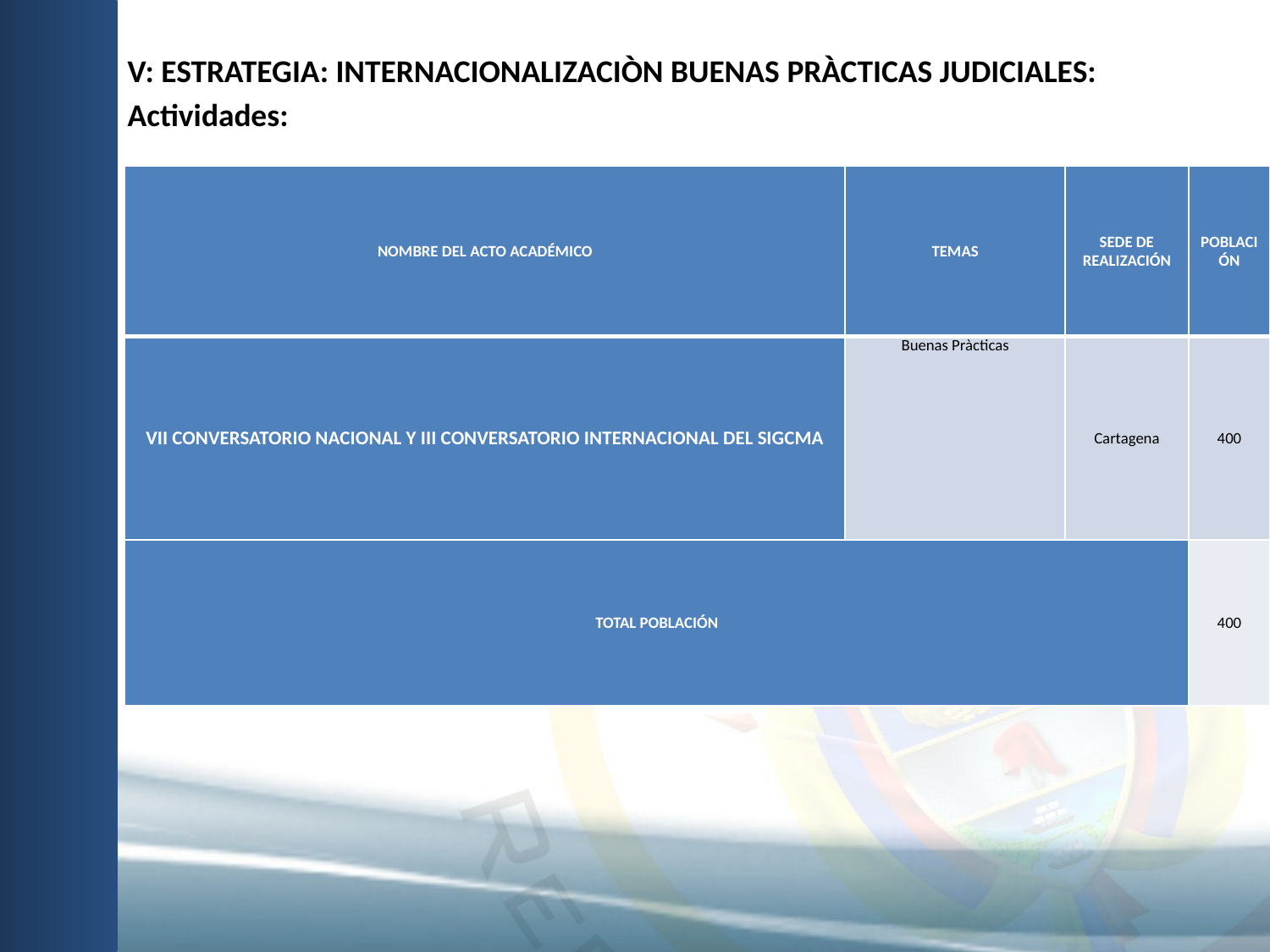

V: ESTRATEGIA: INTERNACIONALIZACIÒN BUENAS PRÀCTICAS JUDICIALES:
Actividades:

| NOMBRE DEL ACTO ACADÉMICO | TEMAS | SEDE DE REALIZACIÓN | POBLACIÓN |
| --- | --- | --- | --- |
| VII CONVERSATORIO NACIONAL Y III CONVERSATORIO INTERNACIONAL DEL SIGCMA | Buenas Pràcticas | Cartagena | 400 |
| TOTAL POBLACIÓN |  |  | 400 |